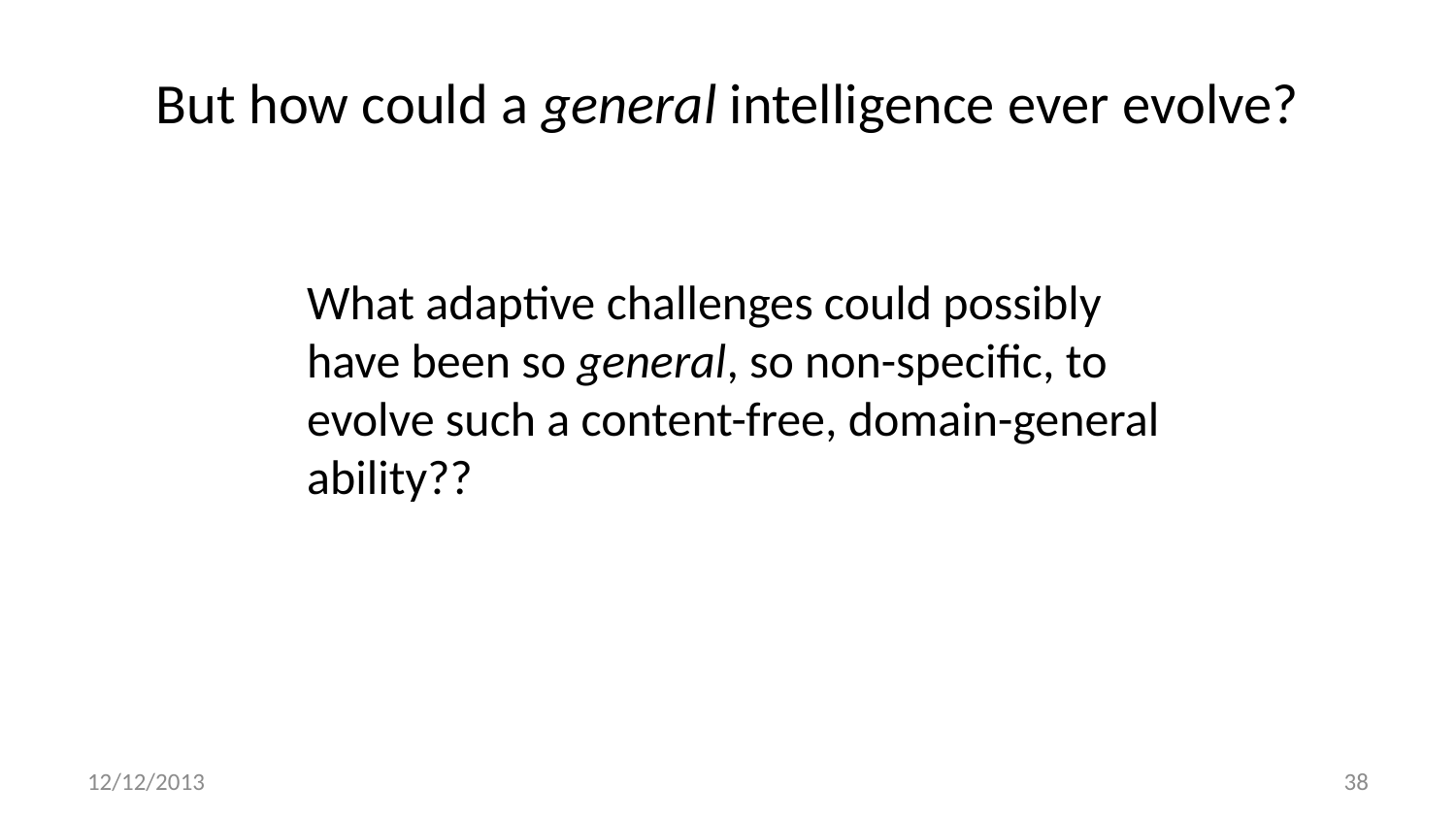

# But how could a general intelligence ever evolve?
What adaptive challenges could possibly have been so general, so non-specific, to evolve such a content-free, domain-general ability??
12/12/2013
38